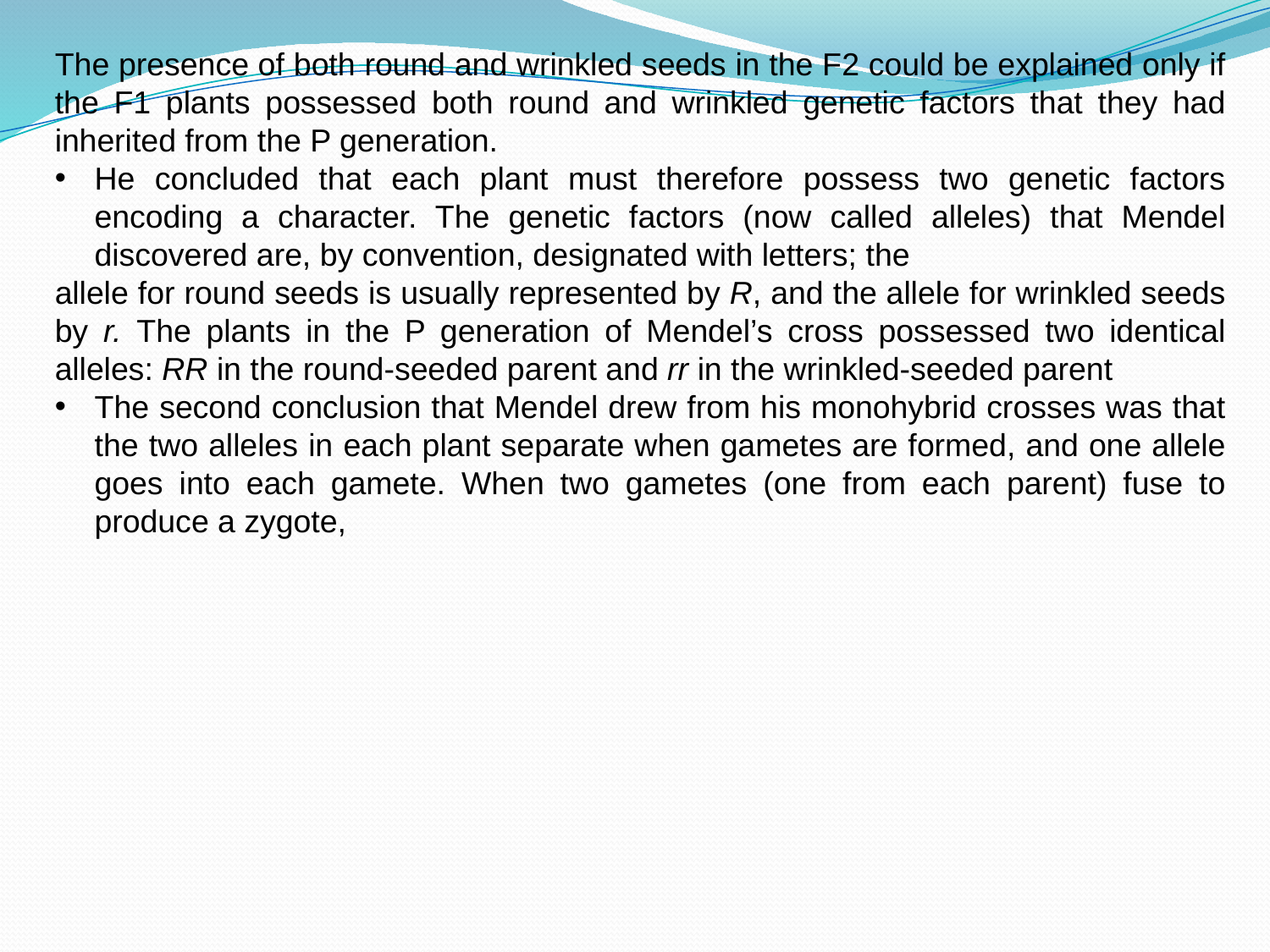

The presence of both round and wrinkled seeds in the F2 could be explained only if the F1 plants possessed both round and wrinkled genetic factors that they had inherited from the P generation.
He concluded that each plant must therefore possess two genetic factors encoding a character. The genetic factors (now called alleles) that Mendel discovered are, by convention, designated with letters; the
allele for round seeds is usually represented by R, and the allele for wrinkled seeds by r. The plants in the P generation of Mendel’s cross possessed two identical alleles: RR in the round-seeded parent and rr in the wrinkled-seeded parent
The second conclusion that Mendel drew from his monohybrid crosses was that the two alleles in each plant separate when gametes are formed, and one allele goes into each gamete. When two gametes (one from each parent) fuse to produce a zygote,